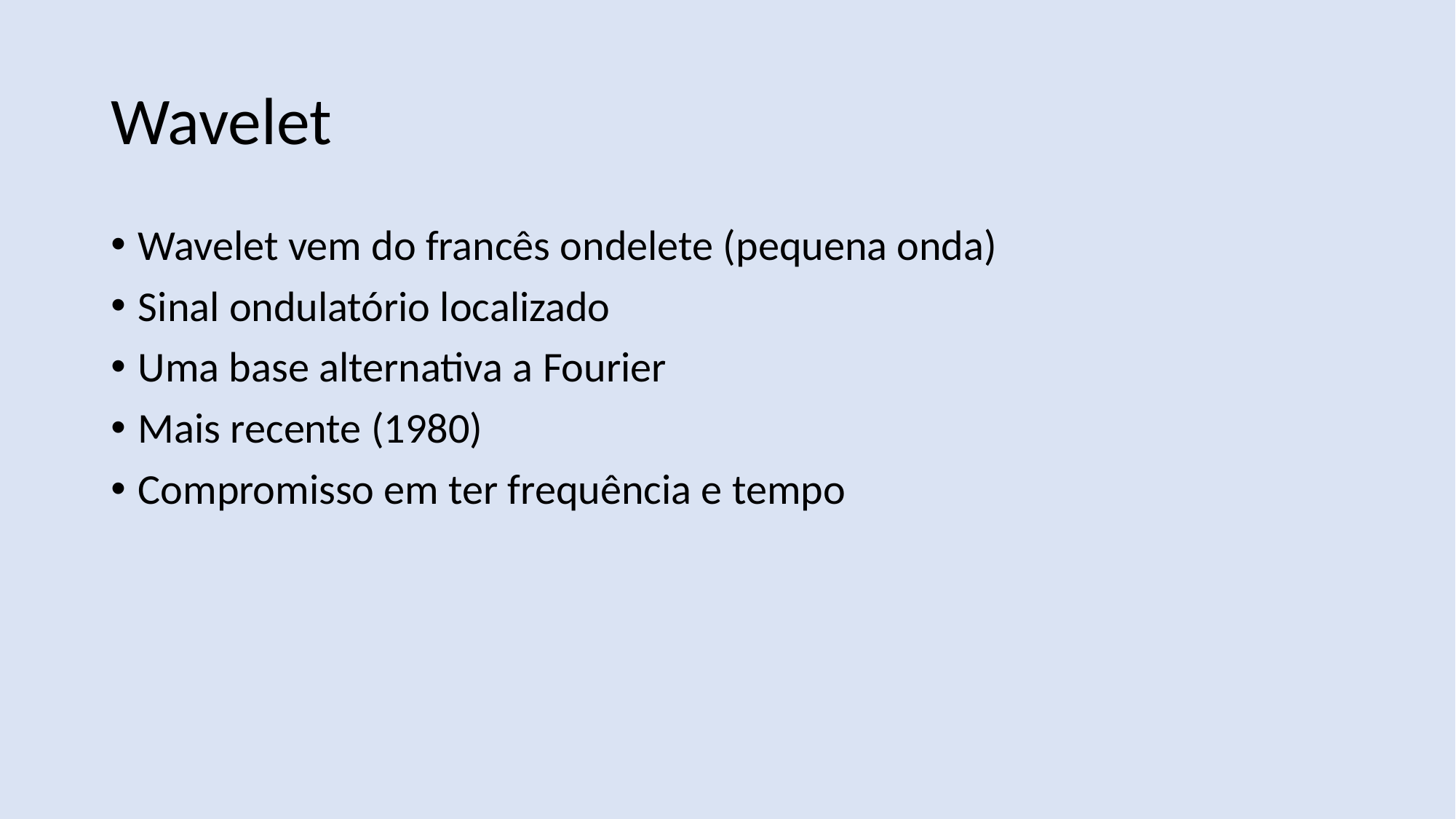

# Wavelet
Wavelet vem do francês ondelete (pequena onda)
Sinal ondulatório localizado
Uma base alternativa a Fourier
Mais recente (1980)
Compromisso em ter frequência e tempo